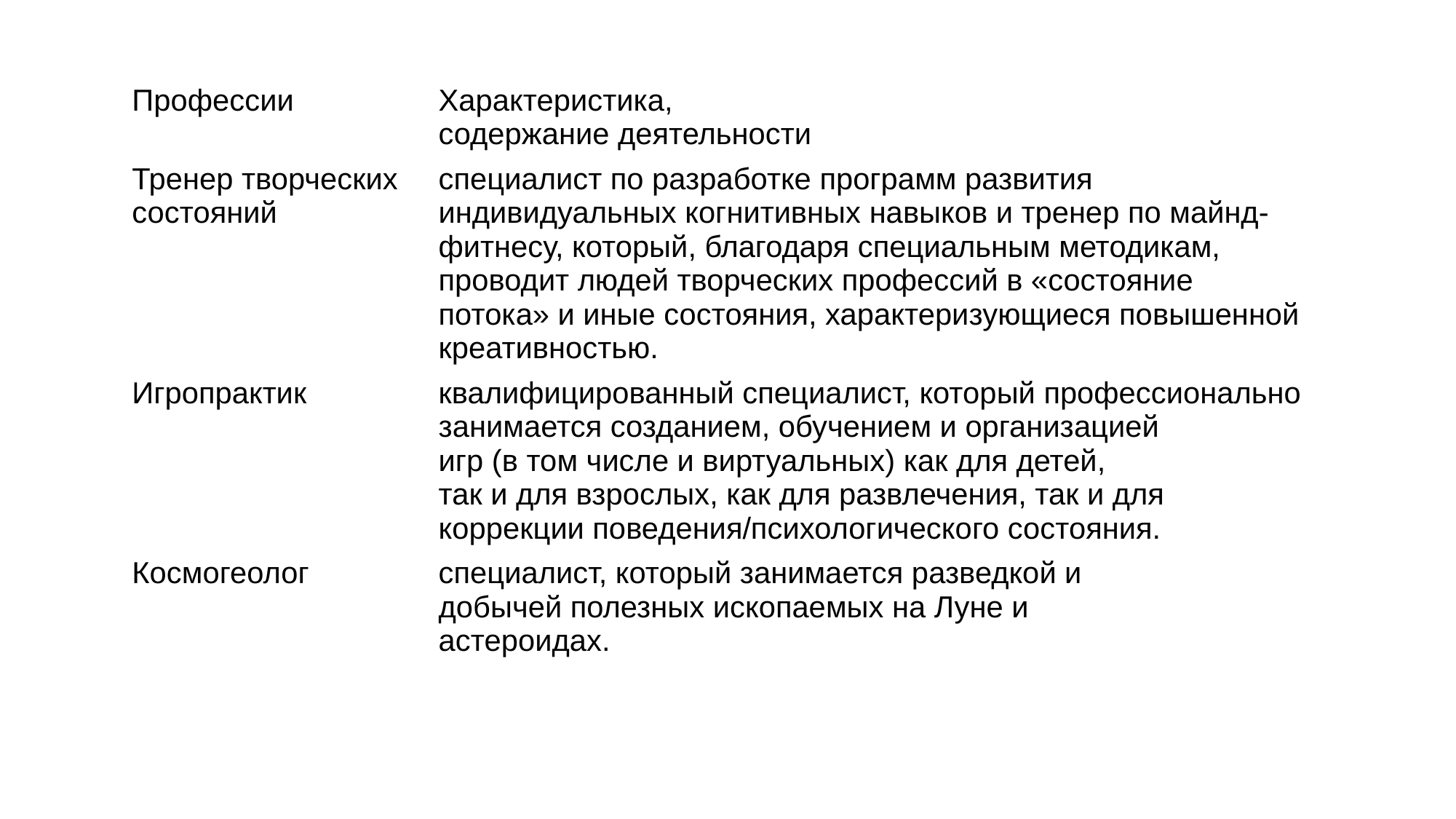

| Профессии | Характеристика, содержание деятельности |
| --- | --- |
| Тренер творческих состояний | специалист по разработке программ развития индивидуальных когнитивных навыков и тренер по майнд-фитнесу, который, благодаря специальным методикам, проводит людей творческих профессий в «состояние потока» и иные состояния, характеризующиеся повышенной креативностью. |
| Игропрактик | квалифицированный специалист, который профессионально занимается созданием, обучением и организацией игр (в том числе и виртуальных) как для детей, так и для взрослых, как для развлечения, так и для коррекции поведения/психологического состояния. |
| Космогеолог | специалист, который занимается разведкой и добычей полезных ископаемых на Луне и астероидах. |